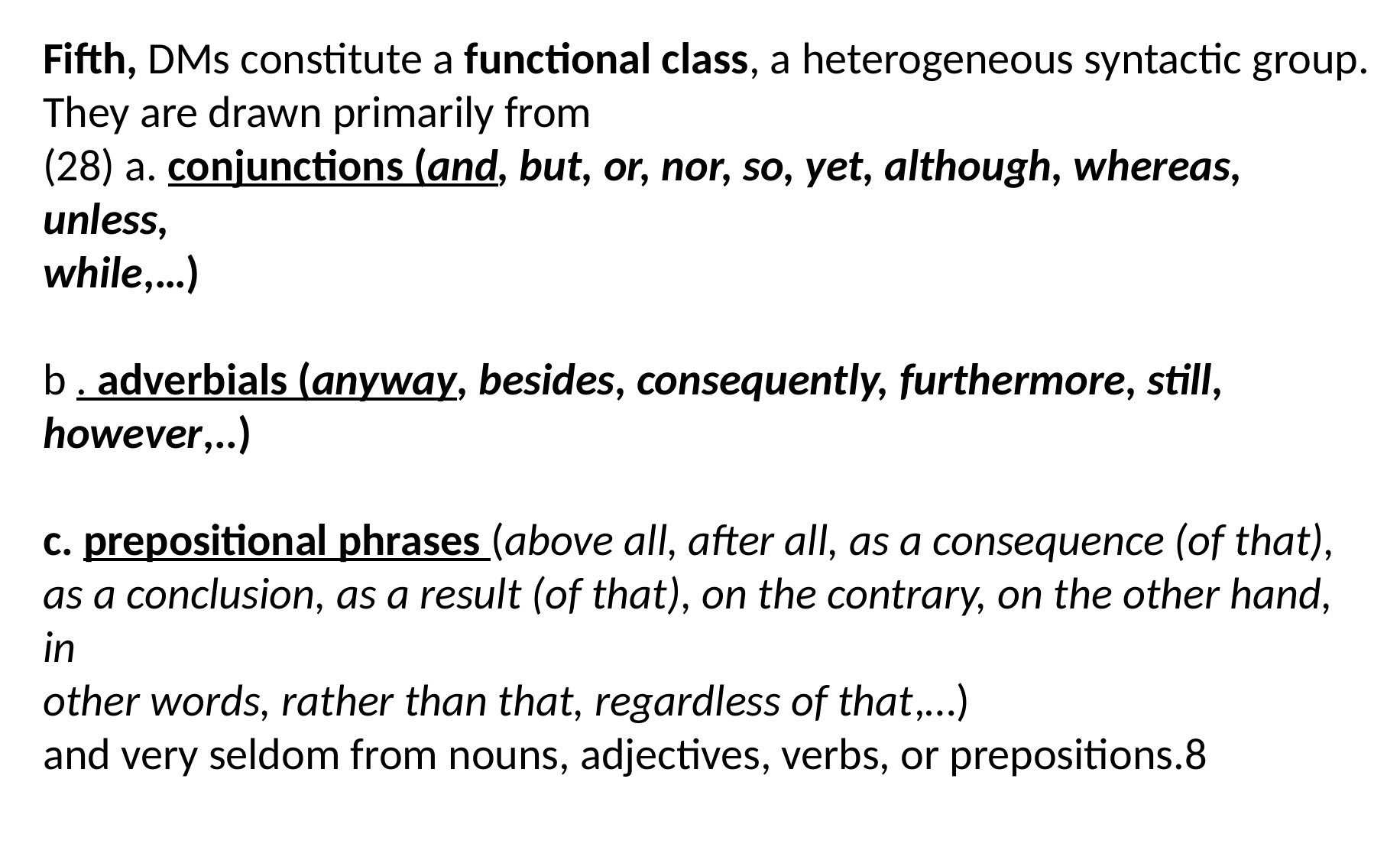

Fifth, DMs constitute a functional class, a heterogeneous syntactic group.
They are drawn primarily from
(28) a. conjunctions (and, but, or, nor, so, yet, although, whereas, unless,
while,…)
b . adverbials (anyway, besides, consequently, furthermore, still, however,..)
c. prepositional phrases (above all, after all, as a consequence (of that),
as a conclusion, as a result (of that), on the contrary, on the other hand, in
other words, rather than that, regardless of that,…)
and very seldom from nouns, adjectives, verbs, or prepositions.8